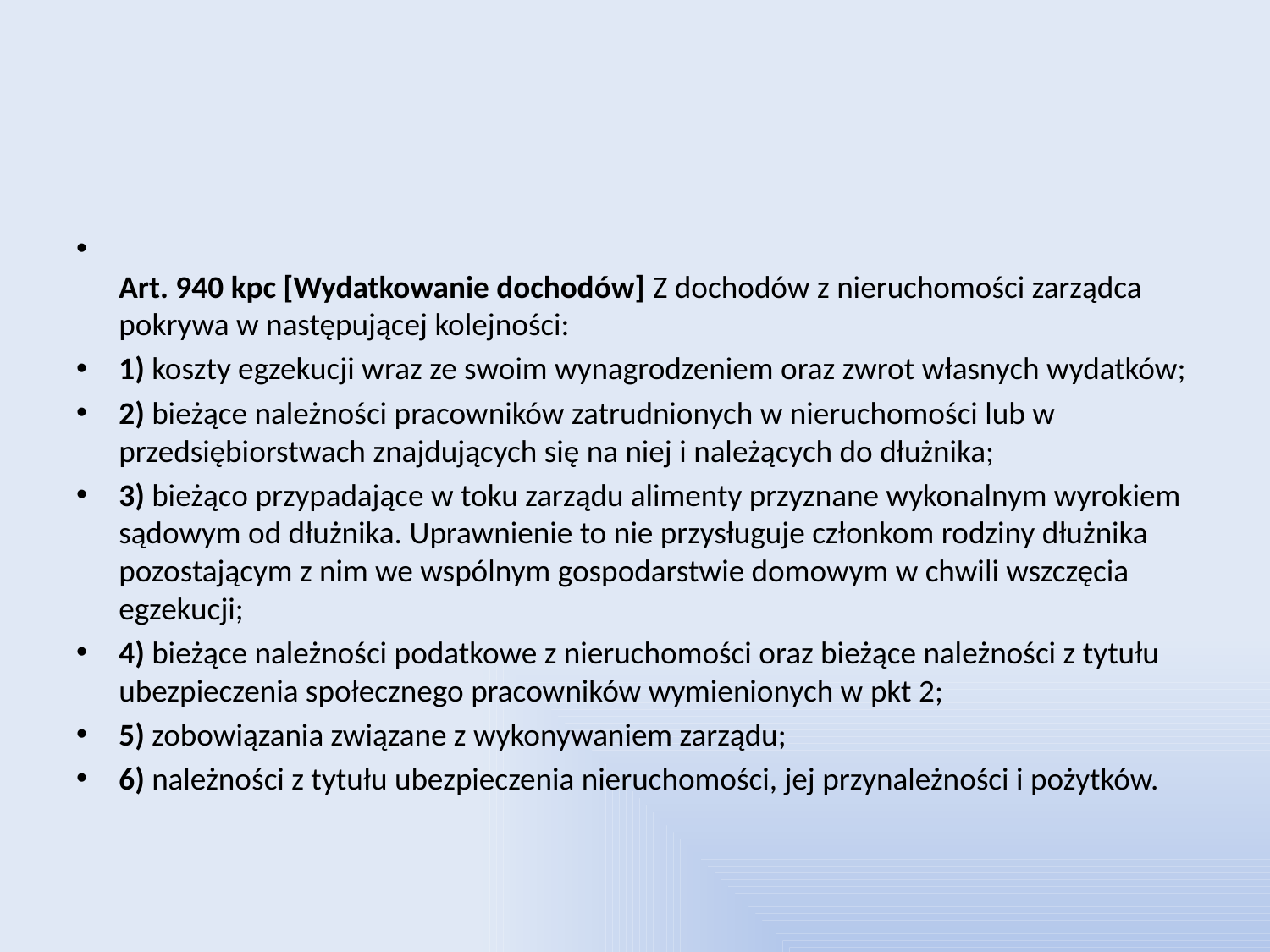

#
Art. 940 kpc [Wydatkowanie dochodów] Z dochodów z nieruchomości zarządca pokrywa w następującej kolejności:
1) koszty egzekucji wraz ze swoim wynagrodzeniem oraz zwrot własnych wydatków;
2) bieżące należności pracowników zatrudnionych w nieruchomości lub w przedsiębiorstwach znajdujących się na niej i należących do dłużnika;
3) bieżąco przypadające w toku zarządu alimenty przyznane wykonalnym wyrokiem sądowym od dłużnika. Uprawnienie to nie przysługuje członkom rodziny dłużnika pozostającym z nim we wspólnym gospodarstwie domowym w chwili wszczęcia egzekucji;
4) bieżące należności podatkowe z nieruchomości oraz bieżące należności z tytułu ubezpieczenia społecznego pracowników wymienionych w pkt 2;
5) zobowiązania związane z wykonywaniem zarządu;
6) należności z tytułu ubezpieczenia nieruchomości, jej przynależności i pożytków.